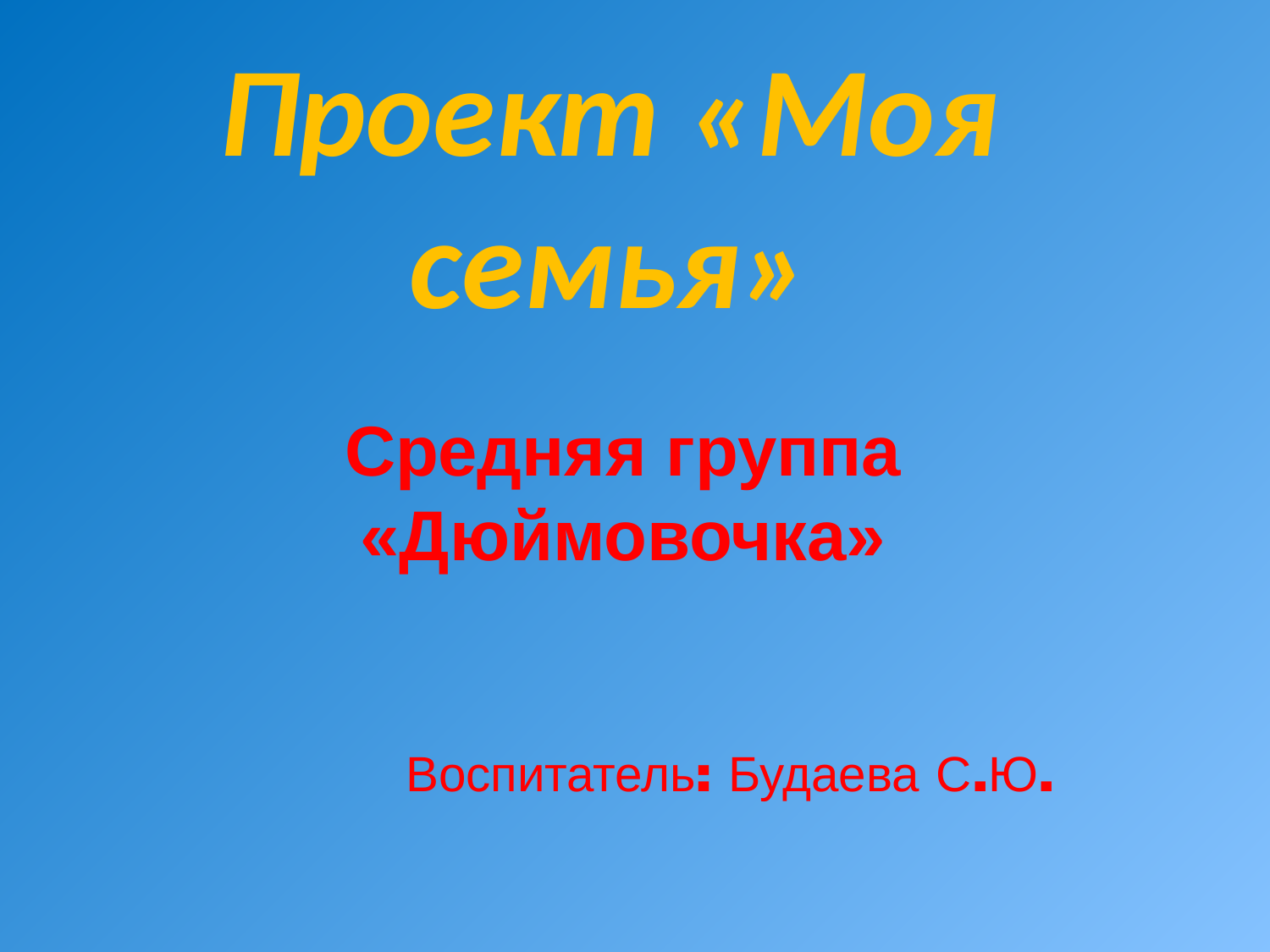

# Проект «Моя семья»

Средняя группа «Дюймовочка»

Воспитатель: Будаева С.Ю.